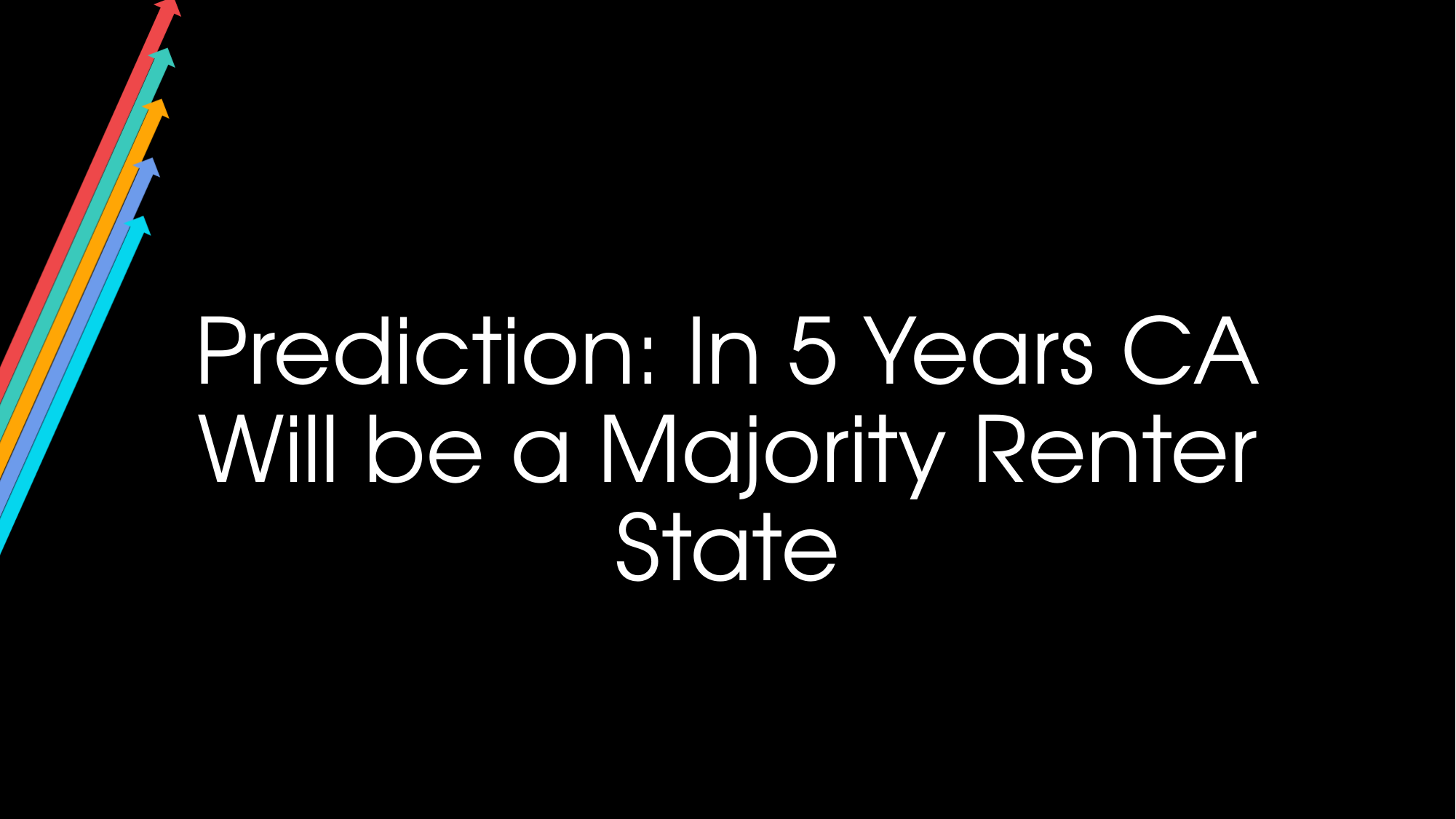

# Prediction: In 5 Years CA Will be a Majority Renter State